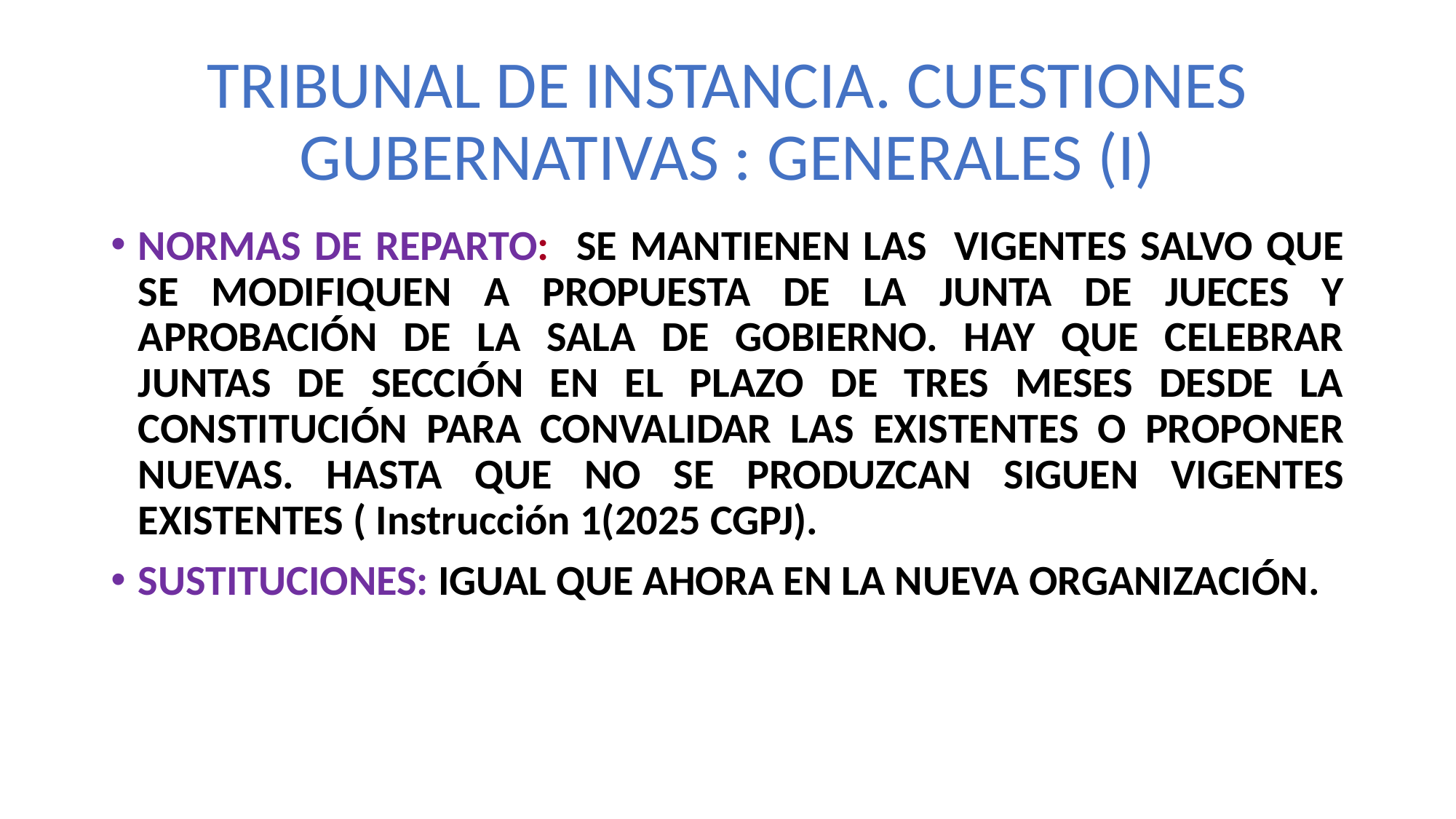

# TRIBUNAL DE INSTANCIA. CUESTIONES GUBERNATIVAS : GENERALES (I)
NORMAS DE REPARTO:  SE MANTIENEN LAS  VIGENTES SALVO QUE SE MODIFIQUEN A PROPUESTA DE LA JUNTA DE JUECES Y APROBACIÓN DE LA SALA DE GOBIERNO. HAY QUE CELEBRAR JUNTAS DE SECCIÓN EN EL PLAZO DE TRES MESES DESDE LA CONSTITUCIÓN PARA CONVALIDAR LAS EXISTENTES O PROPONER NUEVAS. HASTA QUE NO SE PRODUZCAN SIGUEN VIGENTES EXISTENTES ( Instrucción 1(2025 CGPJ).
SUSTITUCIONES: IGUAL QUE AHORA EN LA NUEVA ORGANIZACIÓN.